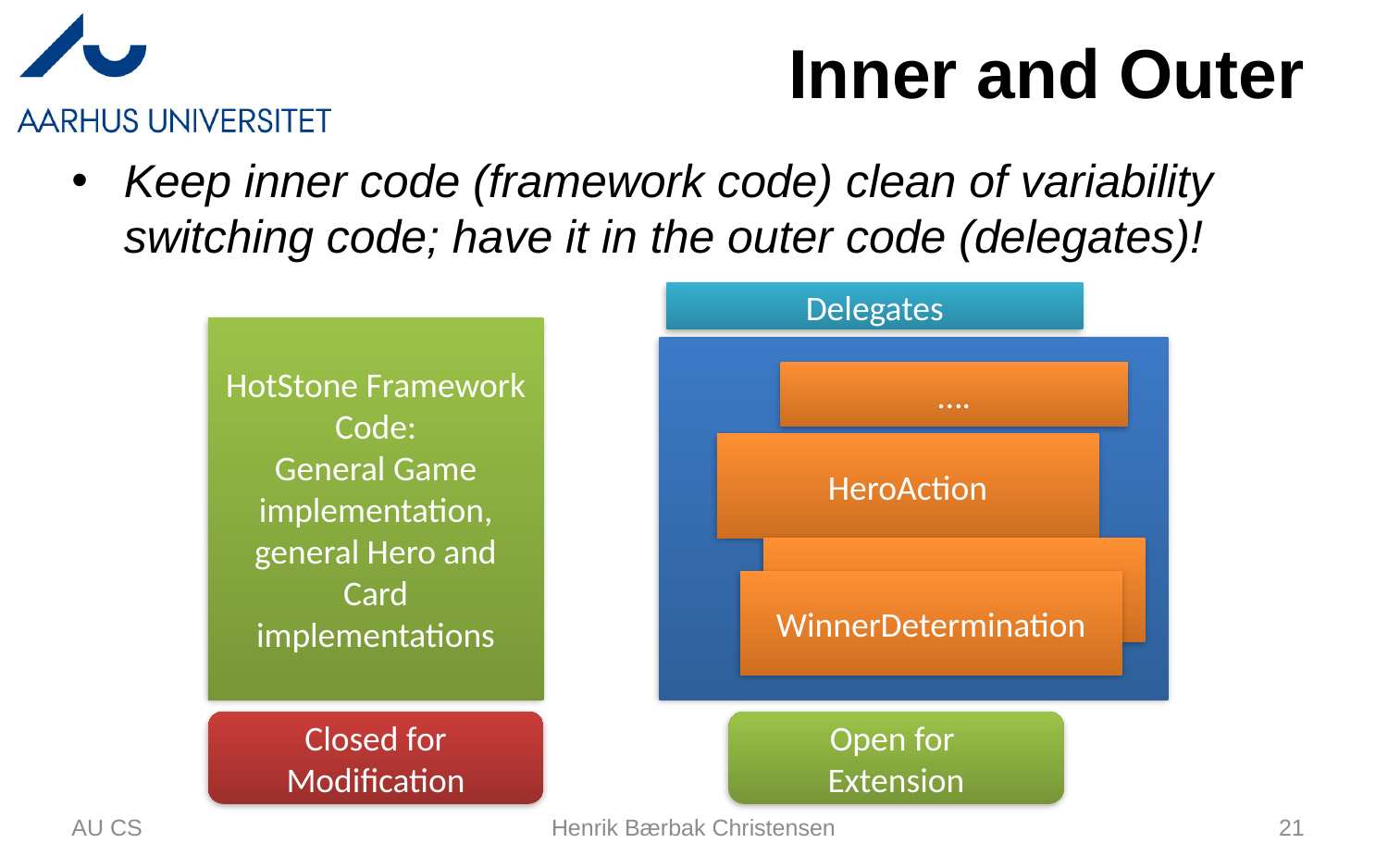

# Inner and Outer
Keep inner code (framework code) clean of variability switching code; have it in the outer code (delegates)!
Delegates
HotStone Framework Code:
General Game implementation, general Hero and Card implementations

….
HeroAction
WinnerDetermination
WinnerDetermination
Closed for Modification
Open for
Extension
AU CS
Henrik Bærbak Christensen
21